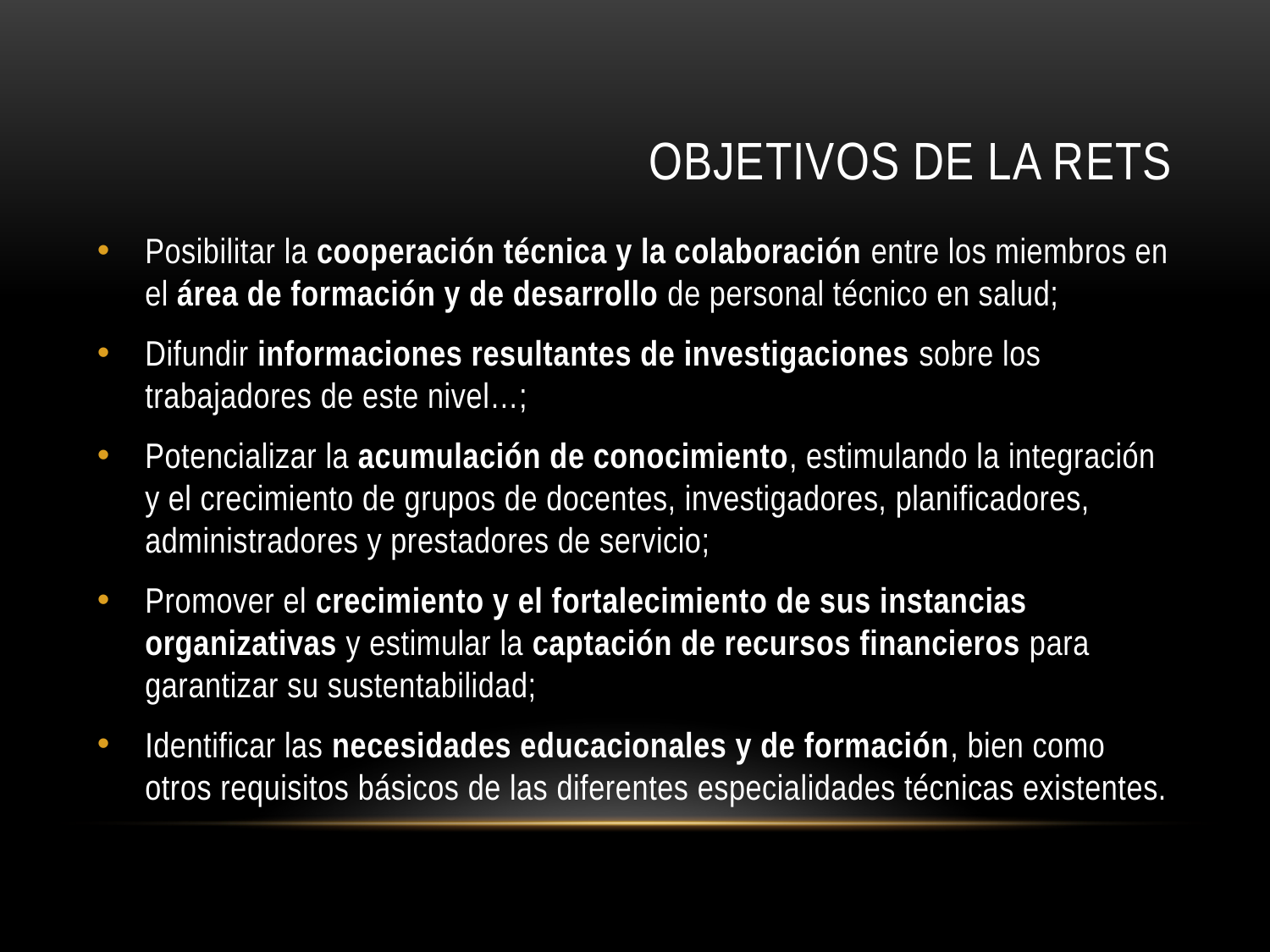

# OBJETIVOS DE LA RETS
Posibilitar la cooperación técnica y la colaboración entre los miembros en el área de formación y de desarrollo de personal técnico en salud;
Difundir informaciones resultantes de investigaciones sobre los trabajadores de este nivel…;
Potencializar la acumulación de conocimiento, estimulando la integración y el crecimiento de grupos de docentes, investigadores, planificadores, administradores y prestadores de servicio;
Promover el crecimiento y el fortalecimiento de sus instancias organizativas y estimular la captación de recursos financieros para garantizar su sustentabilidad;
Identificar las necesidades educacionales y de formación, bien como otros requisitos básicos de las diferentes especialidades técnicas existentes.